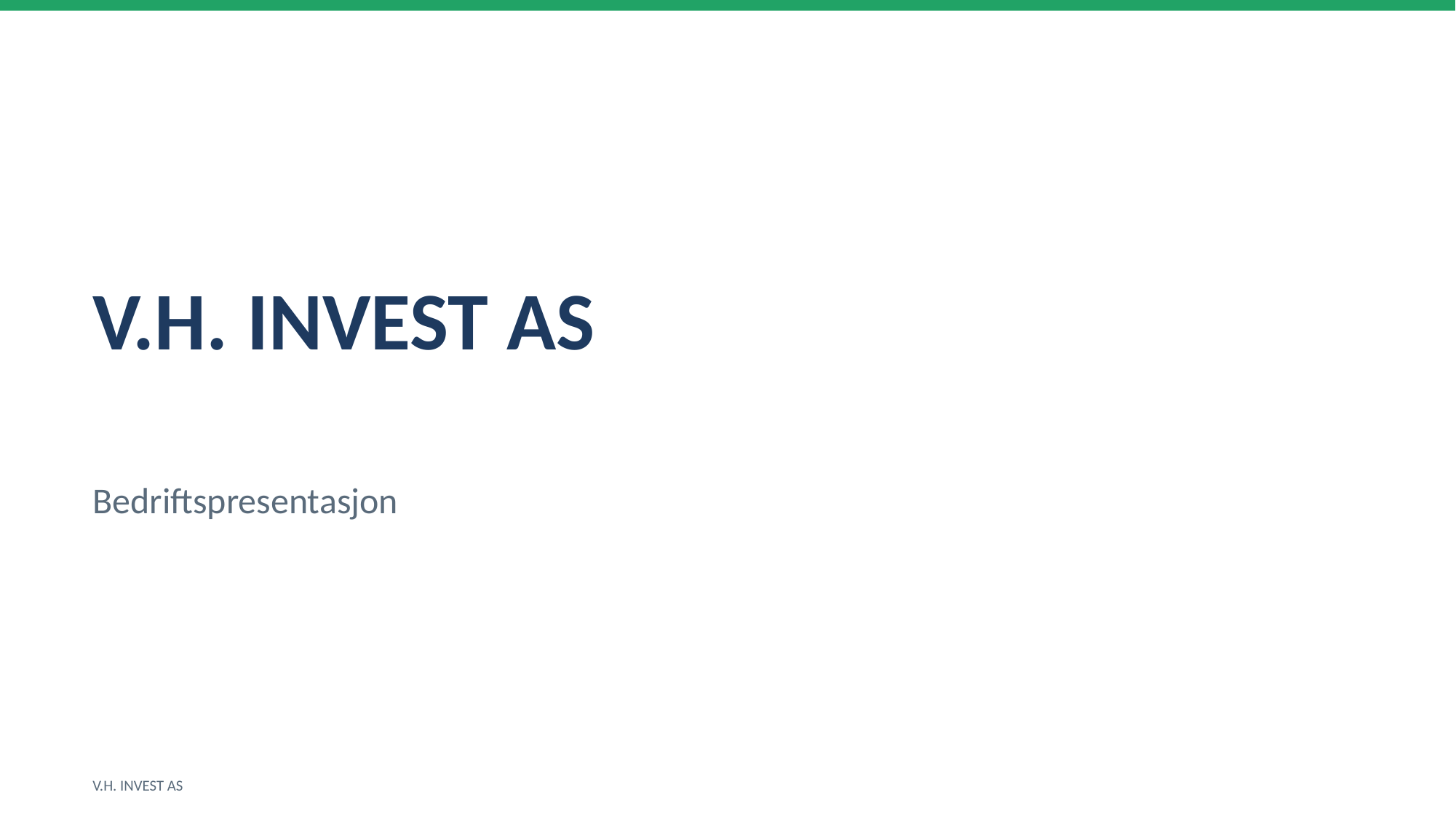

V.H. INVEST AS
Bedriftspresentasjon
V.H. INVEST AS